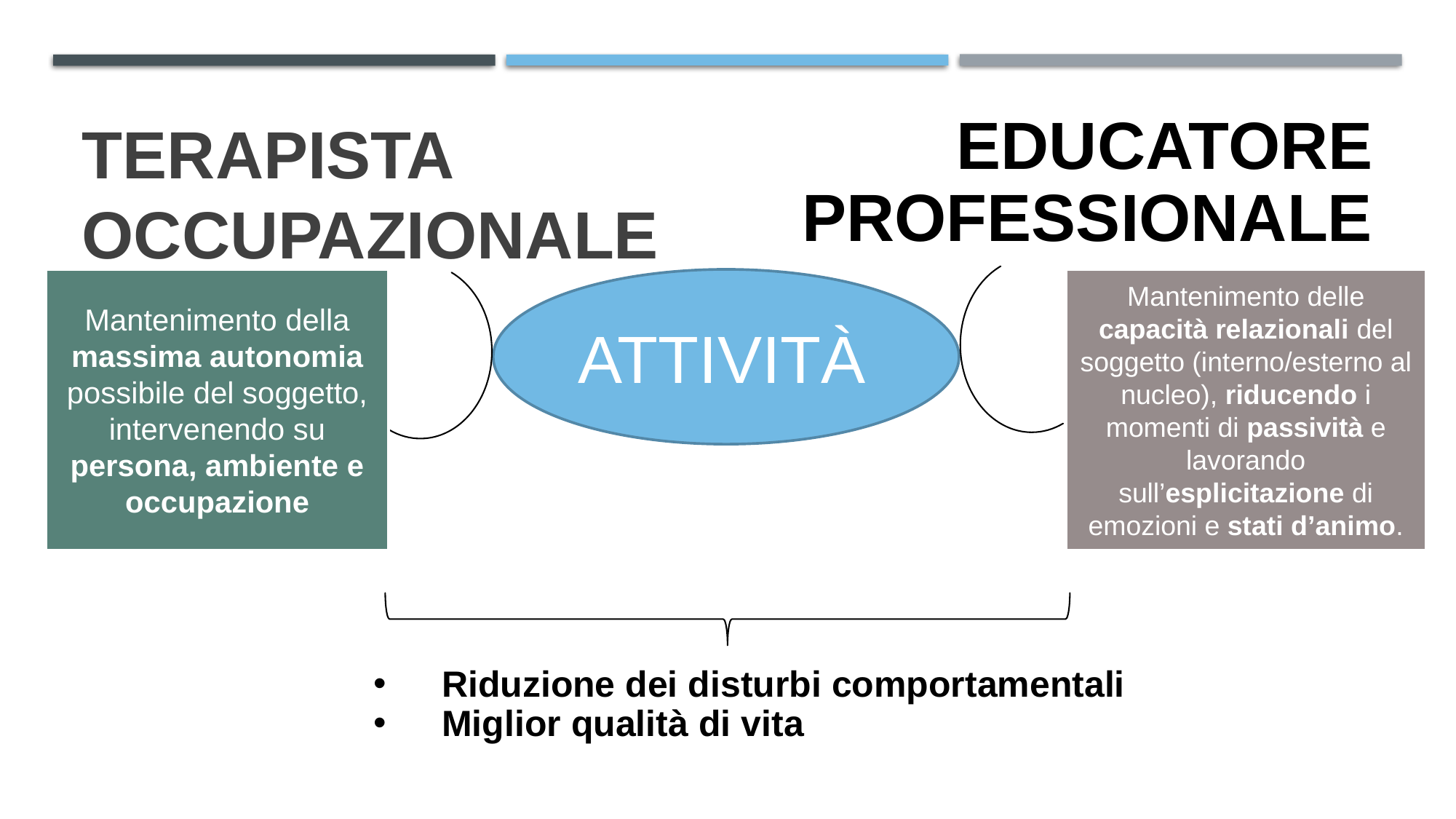

# Terapista occupazionale
Educatore
professionale

Mantenimento della massima autonomia possibile del soggetto, intervenendo su persona, ambiente e occupazione
ATTIVITÀ
Mantenimento delle capacità relazionali del soggetto (interno/esterno al nucleo), riducendo i momenti di passività e lavorando sull’esplicitazione di emozioni e stati d’animo.

Riduzione dei disturbi comportamentali
Miglior qualità di vita